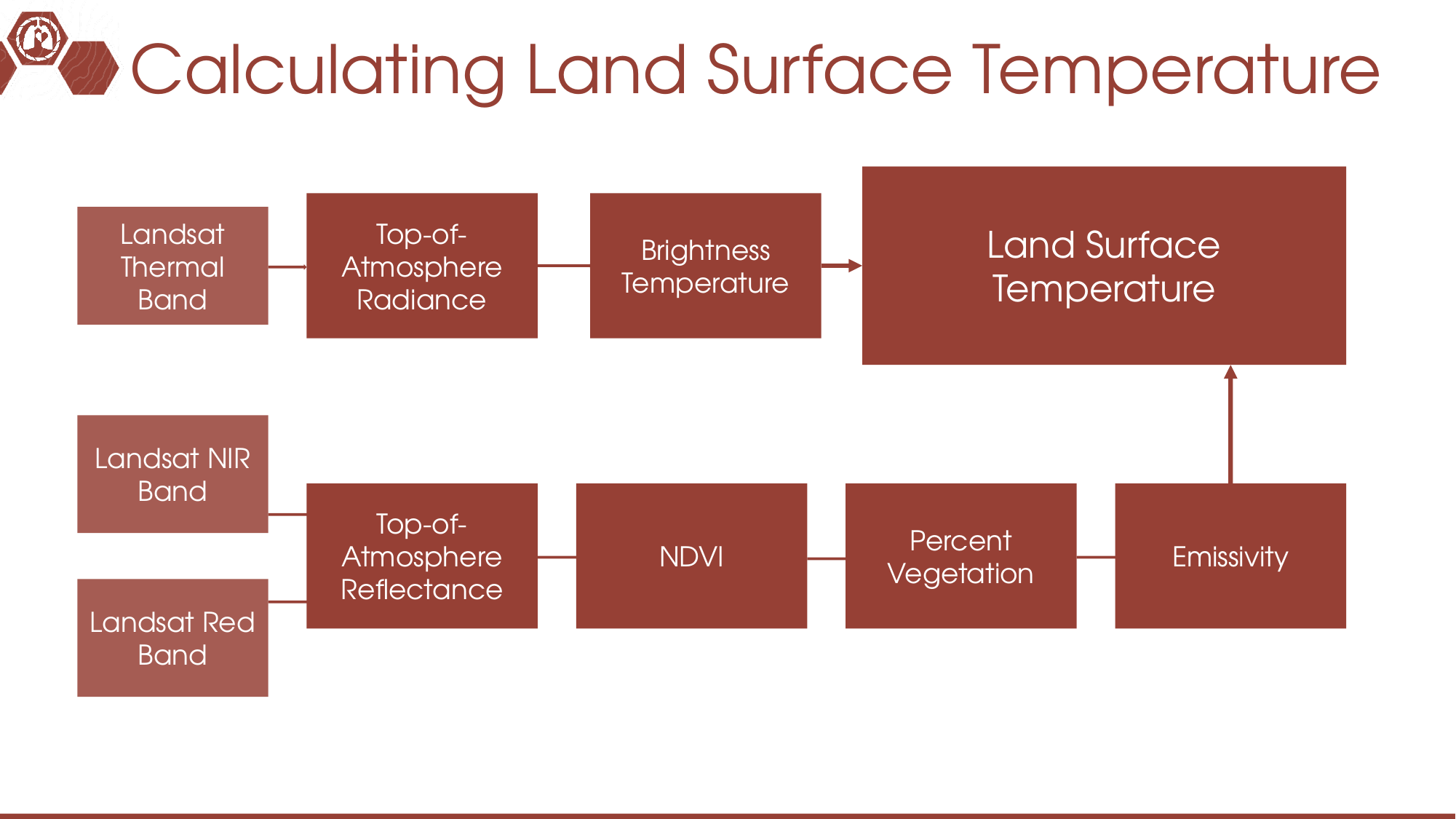

# Calculating Land Surface Temperature
Land Surface Temperature
Top-of-Atmosphere Radiance
Brightness Temperature
Landsat Thermal Band

Landsat NIR Band
Landsat Red Band
Top-of-Atmosphere Reflectance
NDVI
Percent Vegetation
Emissivity